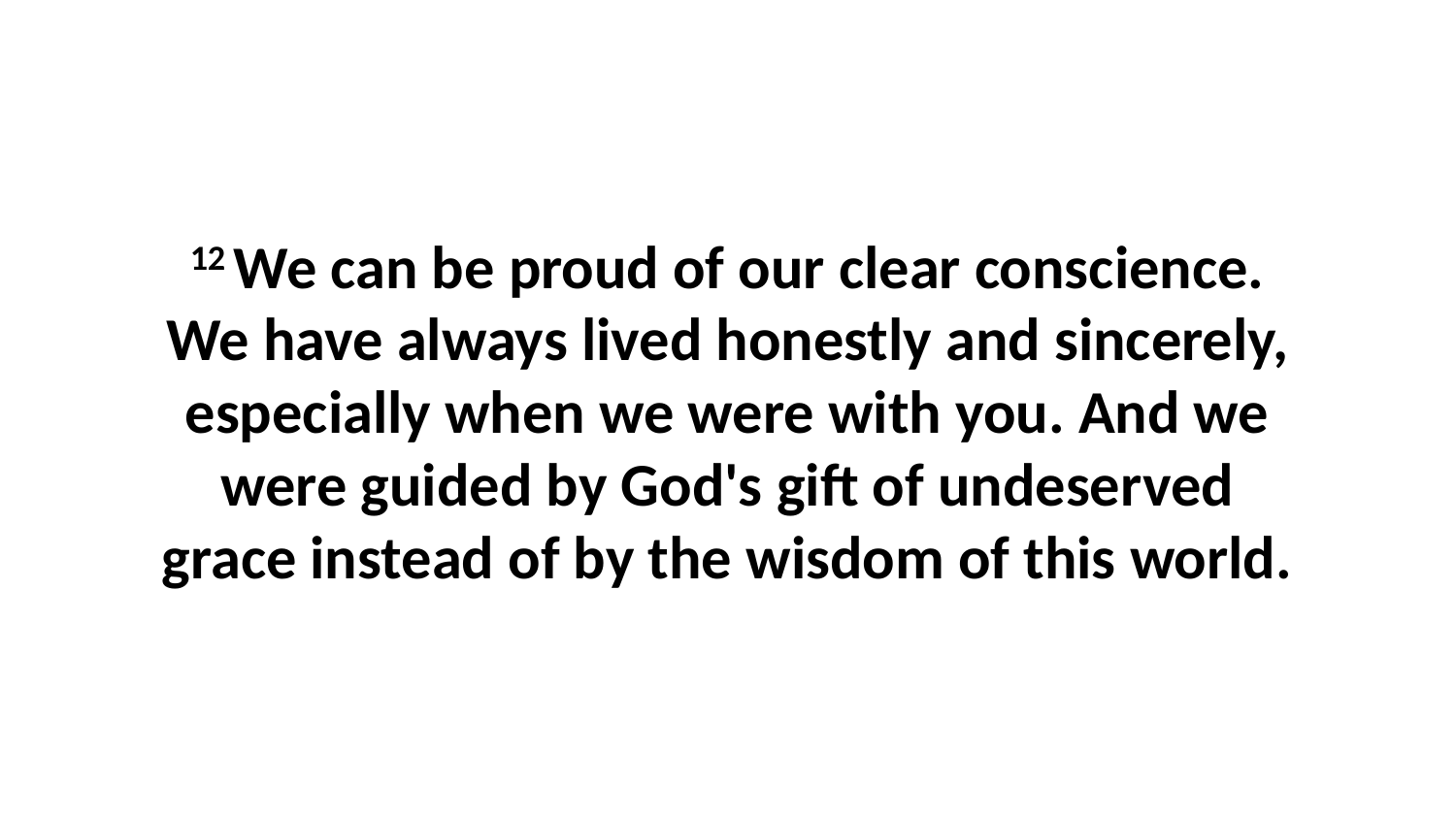

12 We can be proud of our clear conscience. We have always lived honestly and sincerely, especially when we were with you. And we were guided by God's gift of undeserved grace instead of by the wisdom of this world.